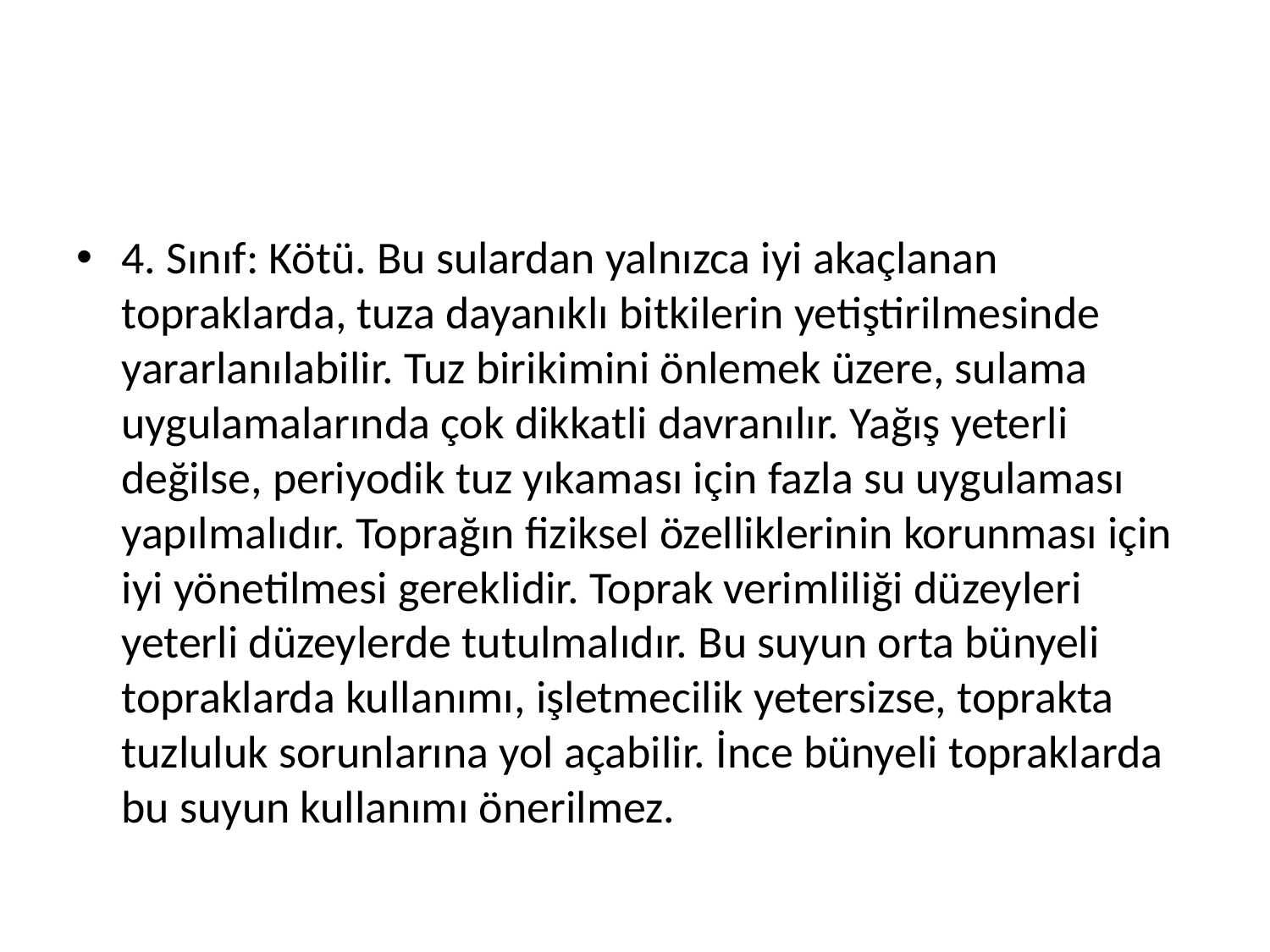

#
4. Sınıf: Kötü. Bu sulardan yalnızca iyi akaçlanan topraklarda, tuza dayanıklı bitkilerin yetiştirilmesinde yararlanılabilir. Tuz birikimini önlemek üzere, sulama uygulamalarında çok dikkatli davranılır. Yağış yeterli değilse, periyodik tuz yıkaması için fazla su uygulaması yapılmalıdır. Toprağın fiziksel özelliklerinin korunması için iyi yönetilmesi gereklidir. Toprak verimliliği düzeyleri yeterli düzeylerde tutulmalıdır. Bu suyun orta bünyeli topraklarda kullanımı, işletmecilik yetersizse, toprakta tuzluluk sorunlarına yol açabilir. İnce bünyeli topraklarda bu suyun kullanımı önerilmez.